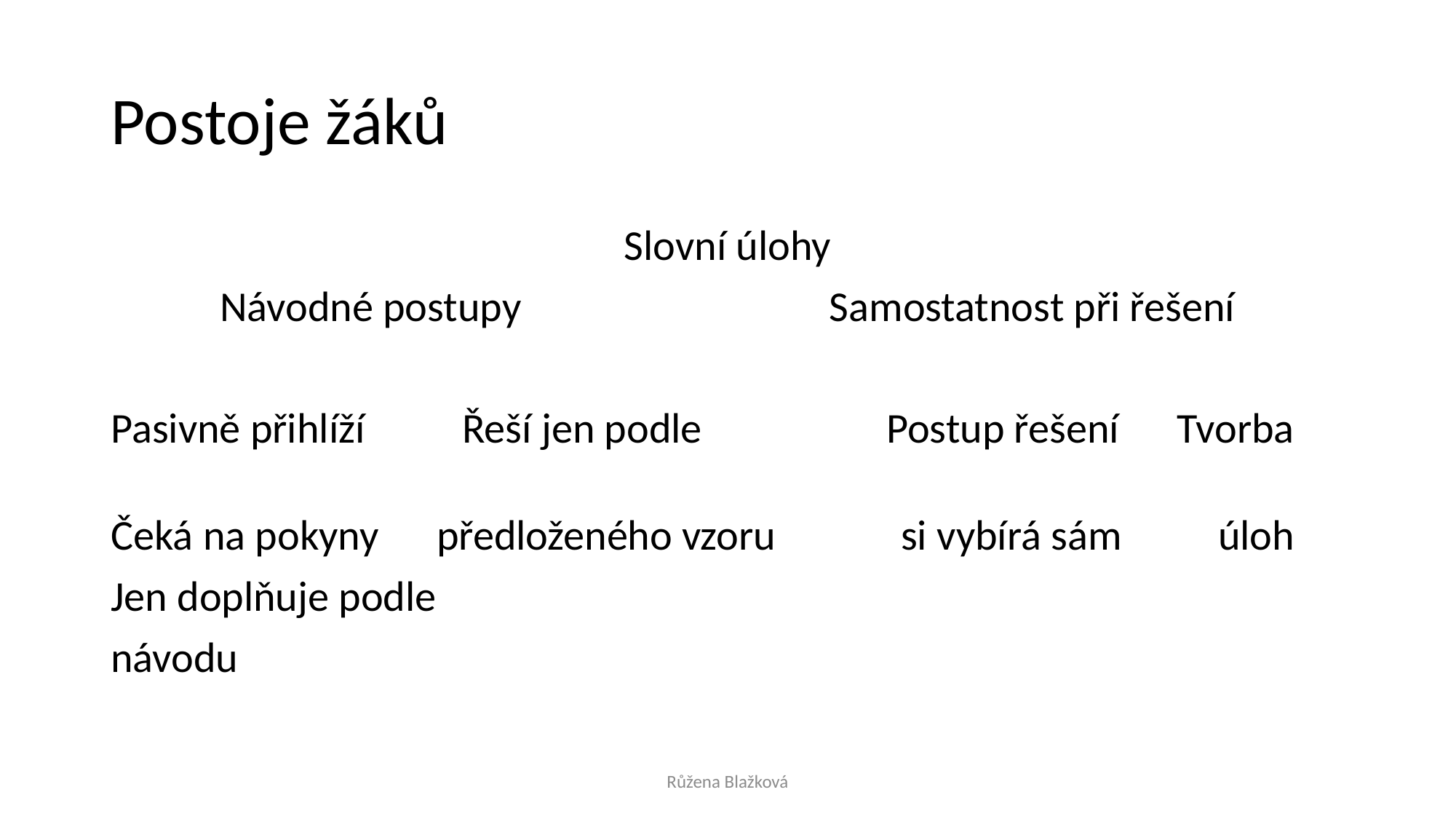

# Postoje žáků
Slovní úlohy
Návodné postupy                                Samostatnost při řešení

Pasivně přihlíží          Řeší jen podle                   Postup řešení      Tvorba
Čeká na pokyny      předloženého vzoru             si vybírá sám          úloh
Jen doplňuje podle
návodu
Růžena Blažková